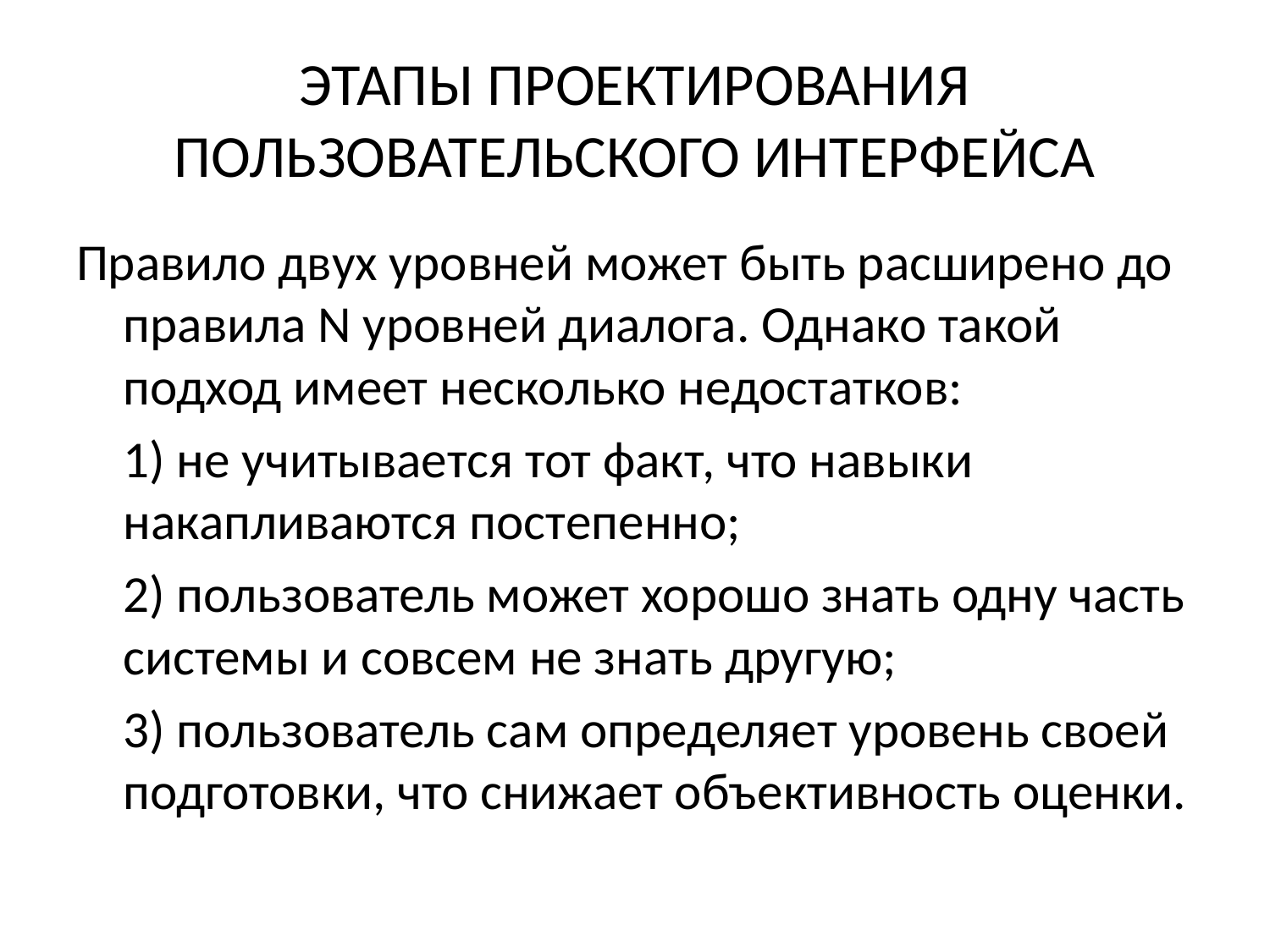

# ЭТАПЫ ПРОЕКТИРОВАНИЯ ПОЛЬЗОВАТЕЛЬСКОГО ИНТЕРФЕЙСА
Правило двух уровней может быть расширено до правила N уровней диалога. Однако такой подход имеет несколько недостатков:
	1) не учитывается тот факт, что навыки накапливаются постепенно;
	2) пользователь может хорошо знать одну часть системы и совсем не знать другую;
	3) пользователь сам определяет уровень своей подготовки, что снижает объективность оценки.